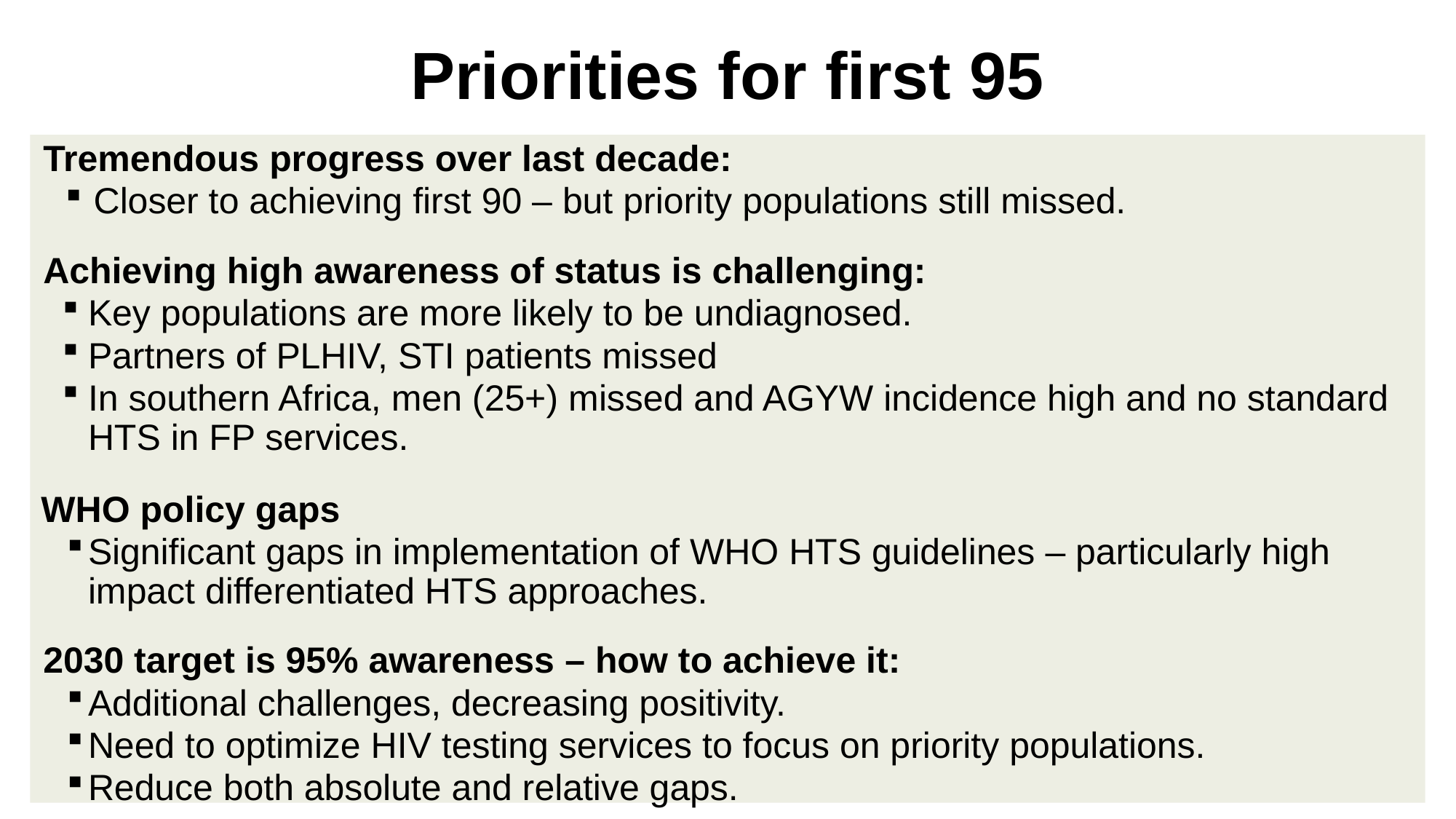

Priorities for first 95
Tremendous progress over last decade:
 Closer to achieving first 90 – but priority populations still missed.
Achieving high awareness of status is challenging:
Key populations are more likely to be undiagnosed.
Partners of PLHIV, STI patients missed
In southern Africa, men (25+) missed and AGYW incidence high and no standard HTS in FP services.

WHO policy gaps
Significant gaps in implementation of WHO HTS guidelines – particularly high impact differentiated HTS approaches.
2030 target is 95% awareness – how to achieve it:
Additional challenges, decreasing positivity.
Need to optimize HIV testing services to focus on priority populations.
Reduce both absolute and relative gaps.

21